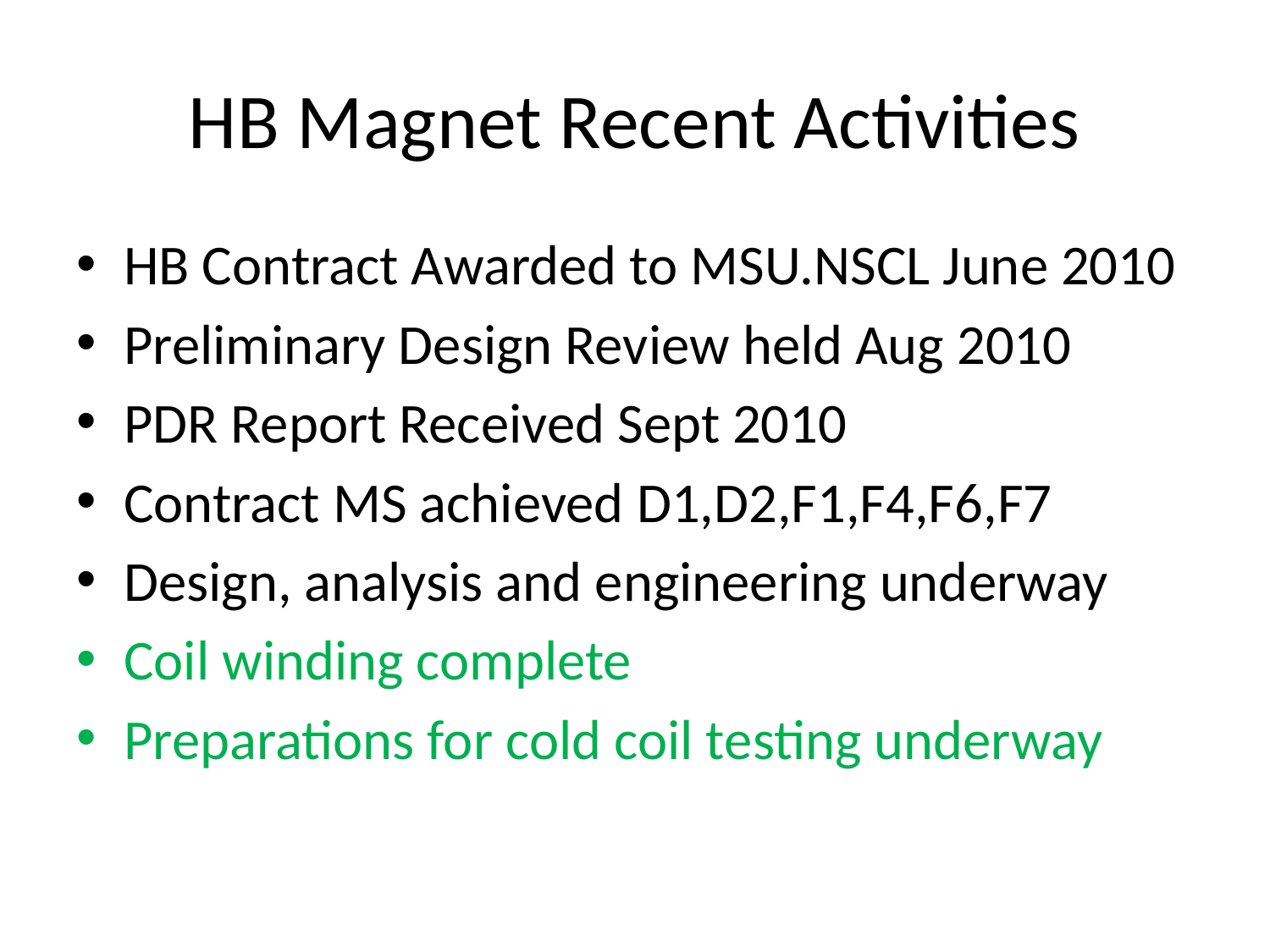

# HB Magnet Recent Activities
HB Contract Awarded to MSU.NSCL June 2010
Preliminary Design Review held Aug 2010
PDR Report Received Sept 2010
Contract MS achieved D1,D2,F1,F4,F6,F7
Design, analysis and engineering underway
Coil winding complete
Preparations for cold coil testing underway